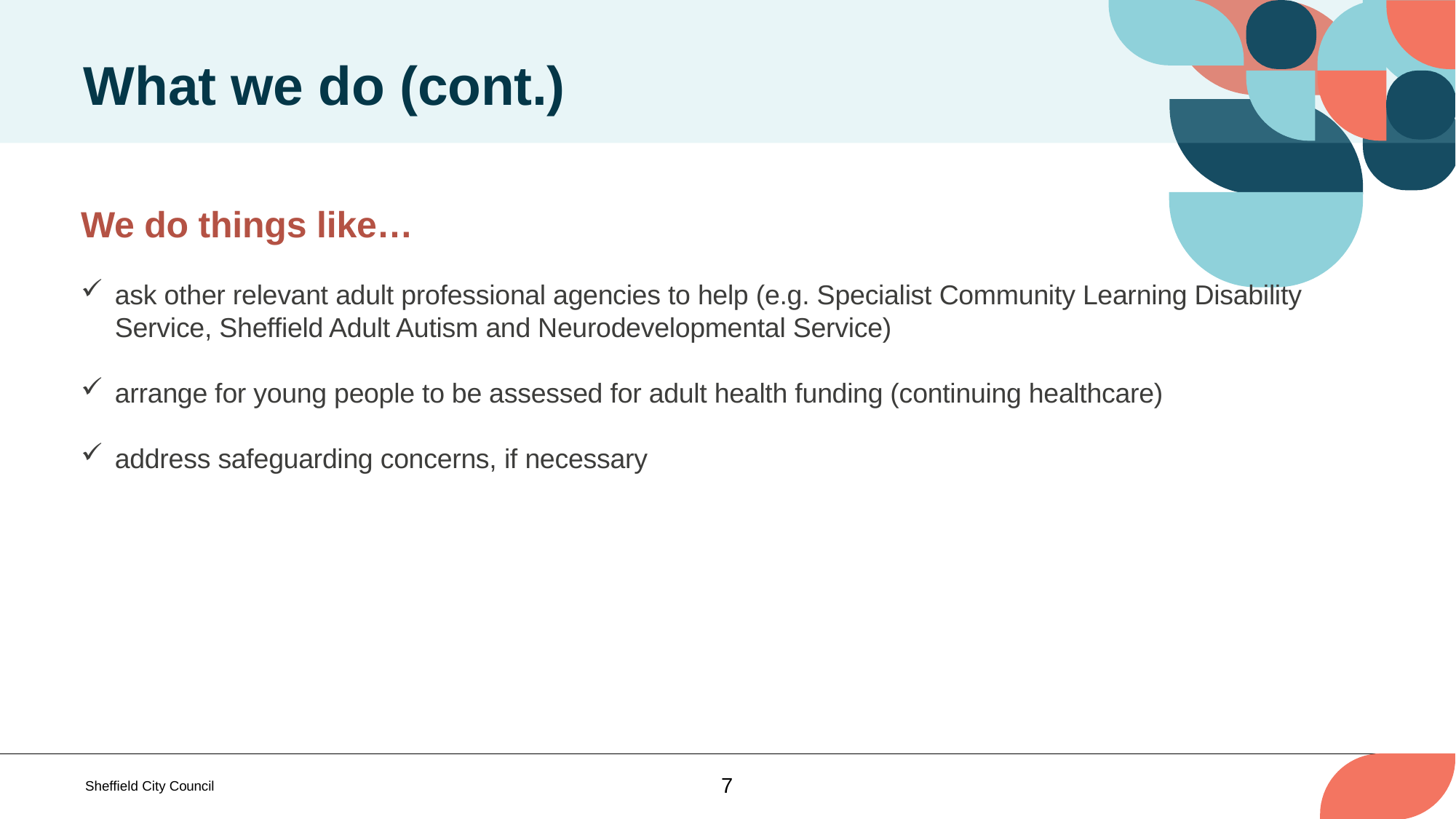

What we do (cont.)
We do things like…

ask other relevant adult professional agencies to help (e.g. Specialist Community Learning Disability Service, Sheffield Adult Autism and Neurodevelopmental Service)

arrange for young people to be assessed for adult health funding (continuing healthcare)

address safeguarding concerns, if necessary

7

Sheffield City Council